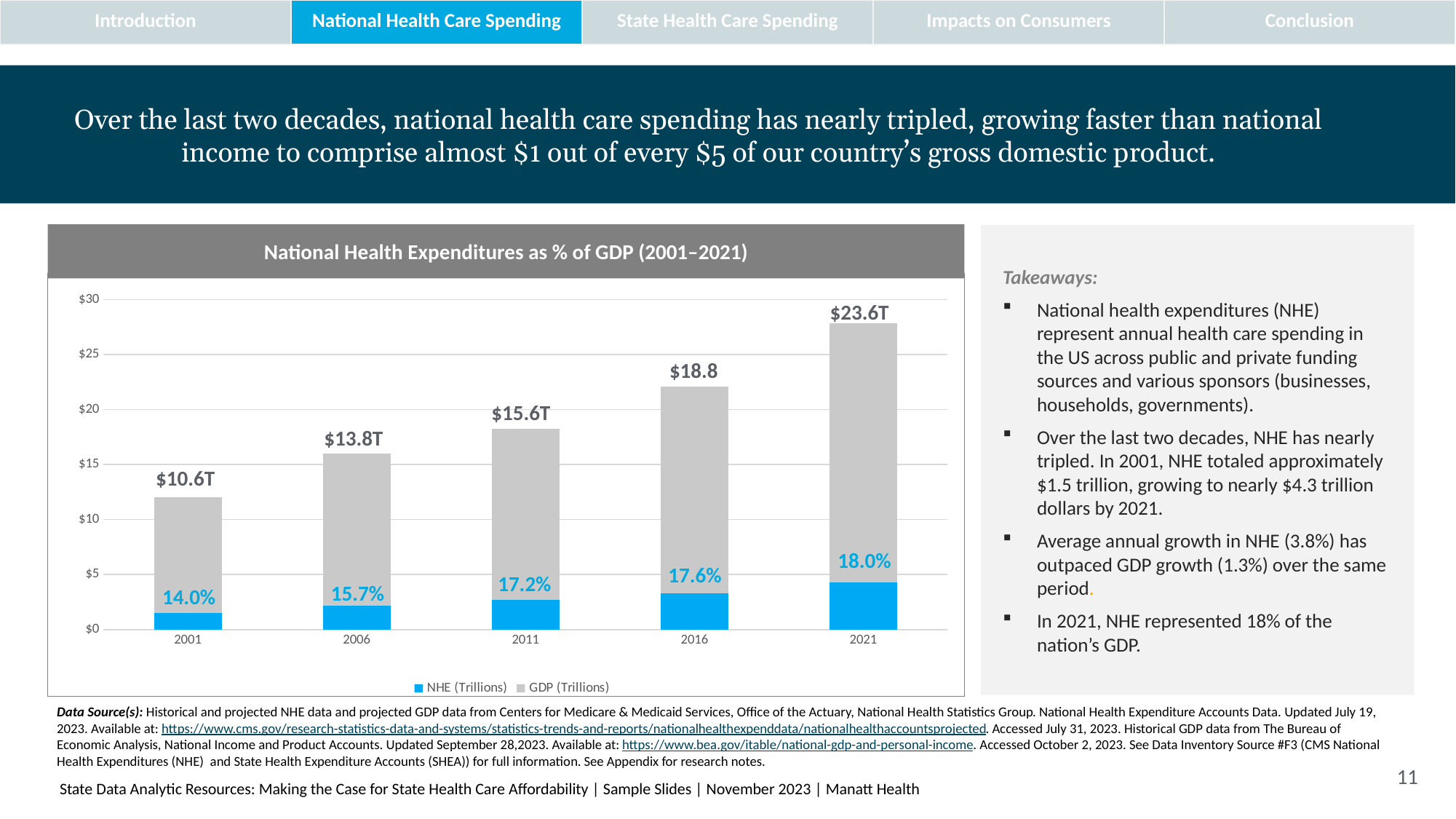

| Introduction | National Health Care Spending | State Health Care Spending | Impacts on Consumers | Conclusion |
| --- | --- | --- | --- | --- |

# Over the last two decades, national health care spending has nearly tripled, growing faster than national income to comprise almost $1 out of every $5 of our country’s gross domestic product.
National Health Expenditures as % of GDP (2001–2021)
Takeaways:
National health expenditures (NHE) represent annual health care spending in the US across public and private funding sources and various sponsors (businesses, households, governments).
Over the last two decades, NHE has nearly tripled. In 2001, NHE totaled approximately $1.5 trillion, growing to nearly $4.3 trillion dollars by 2021.
Average annual growth in NHE (3.8%) has outpaced GDP growth (1.3%) over the same period.
In 2021, NHE represented 18% of the nation’s GDP.

### Chart

| Category | NHE (Trillions) | GDP (Trillions) |
|---|---|---|
| 2001 | 1.483415 | 10.5819 |
| 2006 | 2.1650929999999997 | 13.8156 |
| 2011 | 2.67654 | 15.5997 |
| 2016 | 3.307404 | 18.8049 |
| 2021 | 4.255127000000001 | 23.594 |
$23.6T
$18.8
$15.6T
$13.8T
$10.6T
18.0%
17.6%
17.2%
15.7%
14.0%
Data Source(s): Historical and projected NHE data and projected GDP data from Centers for Medicare & Medicaid Services, Office of the Actuary, National Health Statistics Group. National Health Expenditure Accounts Data. Updated July 19, 2023. Available at: https://www.cms.gov/research-statistics-data-and-systems/statistics-trends-and-reports/nationalhealthexpenddata/nationalhealthaccountsprojected. Accessed July 31, 2023. Historical GDP data from The Bureau of Economic Analysis, National Income and Product Accounts. Updated September 28,2023. Available at: https://www.bea.gov/itable/national-gdp-and-personal-income. Accessed October 2, 2023. See Data Inventory Source #F3 (CMS National Health Expenditures (NHE)  and State Health Expenditure Accounts (SHEA)) for full information. See Appendix for research notes.
State Data Analytic Resources: Making the Case for State Health Care Affordability | Sample Slides | November 2023 | Manatt Health